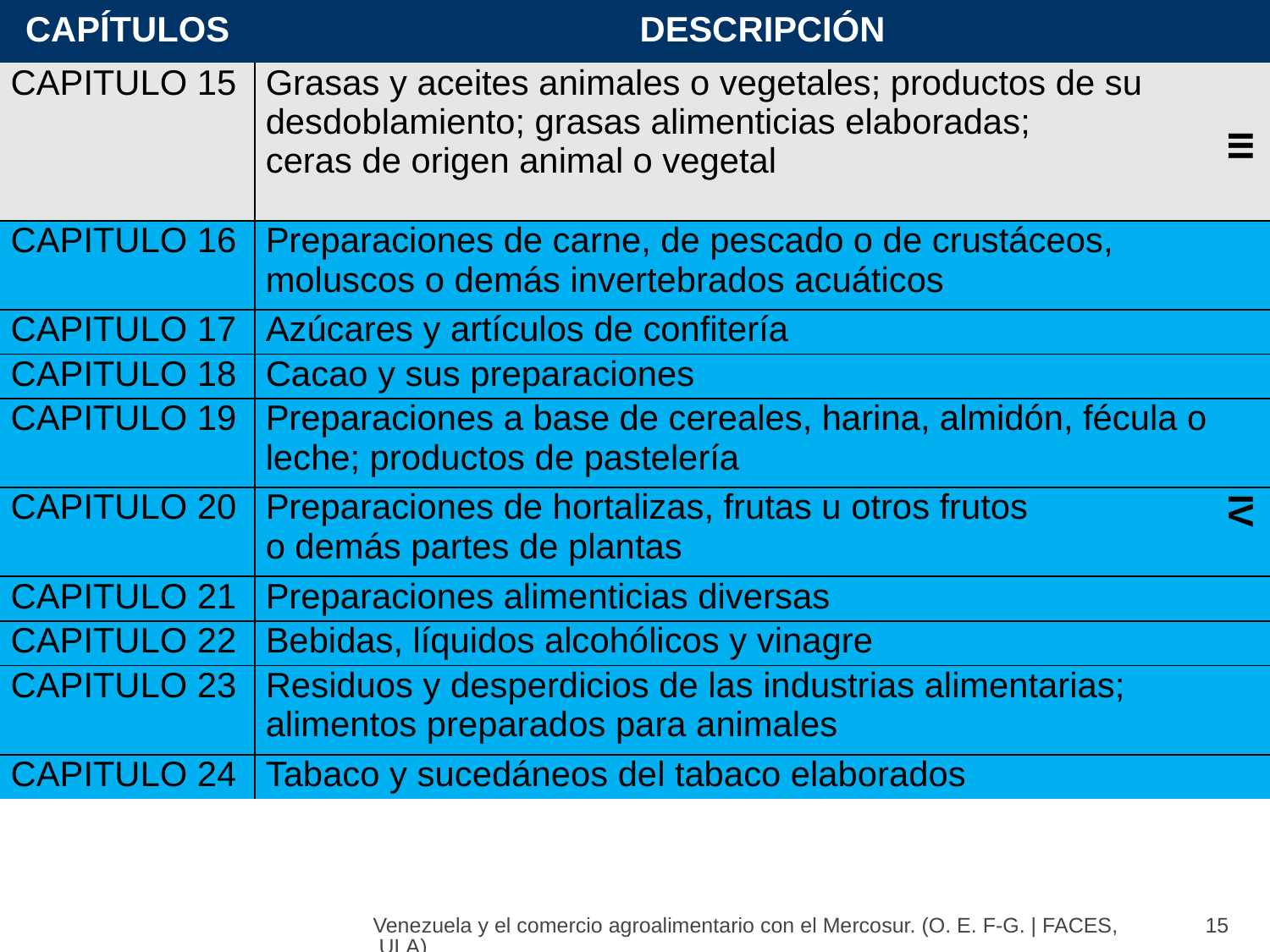

| CAPÍTULOS | DESCRIPCIÓN |
| --- | --- |
| CAPITULO 15 | Grasas y aceites animales o vegetales; productos de su desdoblamiento; grasas alimenticias elaboradas; ceras de origen animal o vegetal |
| CAPITULO 16 | Preparaciones de carne, de pescado o de crustáceos, moluscos o demás invertebrados acuáticos |
| CAPITULO 17 | Azúcares y artículos de confitería |
| CAPITULO 18 | Cacao y sus preparaciones |
| CAPITULO 19 | Preparaciones a base de cereales, harina, almidón, fécula o leche; productos de pastelería |
| CAPITULO 20 | Preparaciones de hortalizas, frutas u otros frutos o demás partes de plantas |
| CAPITULO 21 | Preparaciones alimenticias diversas |
| CAPITULO 22 | Bebidas, líquidos alcohólicos y vinagre |
| CAPITULO 23 | Residuos y desperdicios de las industrias alimentarias; alimentos preparados para animales |
| CAPITULO 24 | Tabaco y sucedáneos del tabaco elaborados |
III
IV
Venezuela y el comercio agroalimentario con el Mercosur. (O. E. F-G. | FACES, ULA)
15